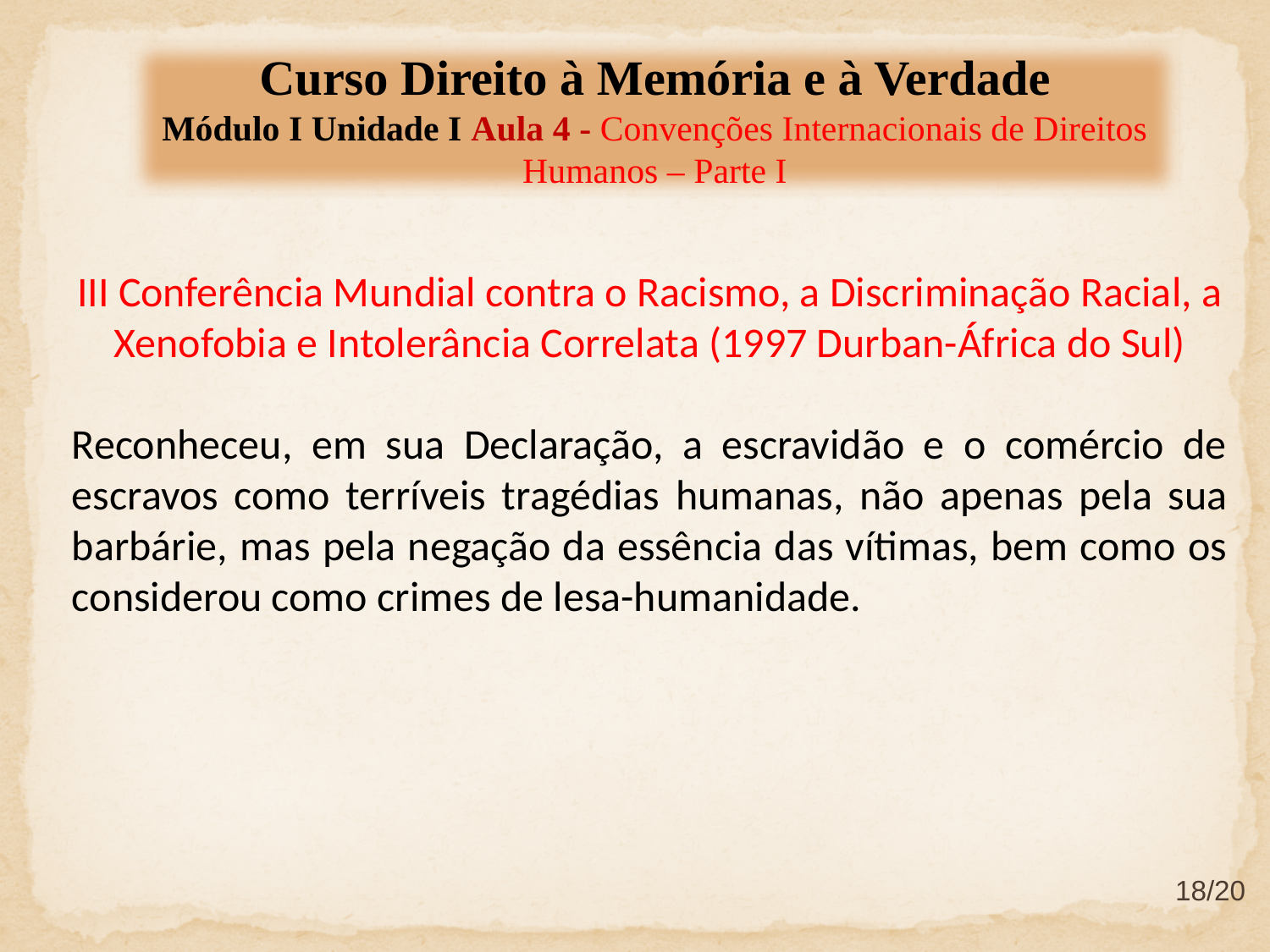

Curso Direito à Memória e à Verdade
Módulo I Unidade I Aula 4 - Convenções Internacionais de Direitos Humanos – Parte I
III Conferência Mundial contra o Racismo, a Discriminação Racial, a Xenofobia e Intolerância Correlata (1997 Durban-África do Sul)

Reconheceu, em sua Declaração, a escravidão e o comércio de escravos como terríveis tragédias humanas, não apenas pela sua barbárie, mas pela negação da essência das vítimas, bem como os considerou como crimes de lesa-humanidade.
18/20